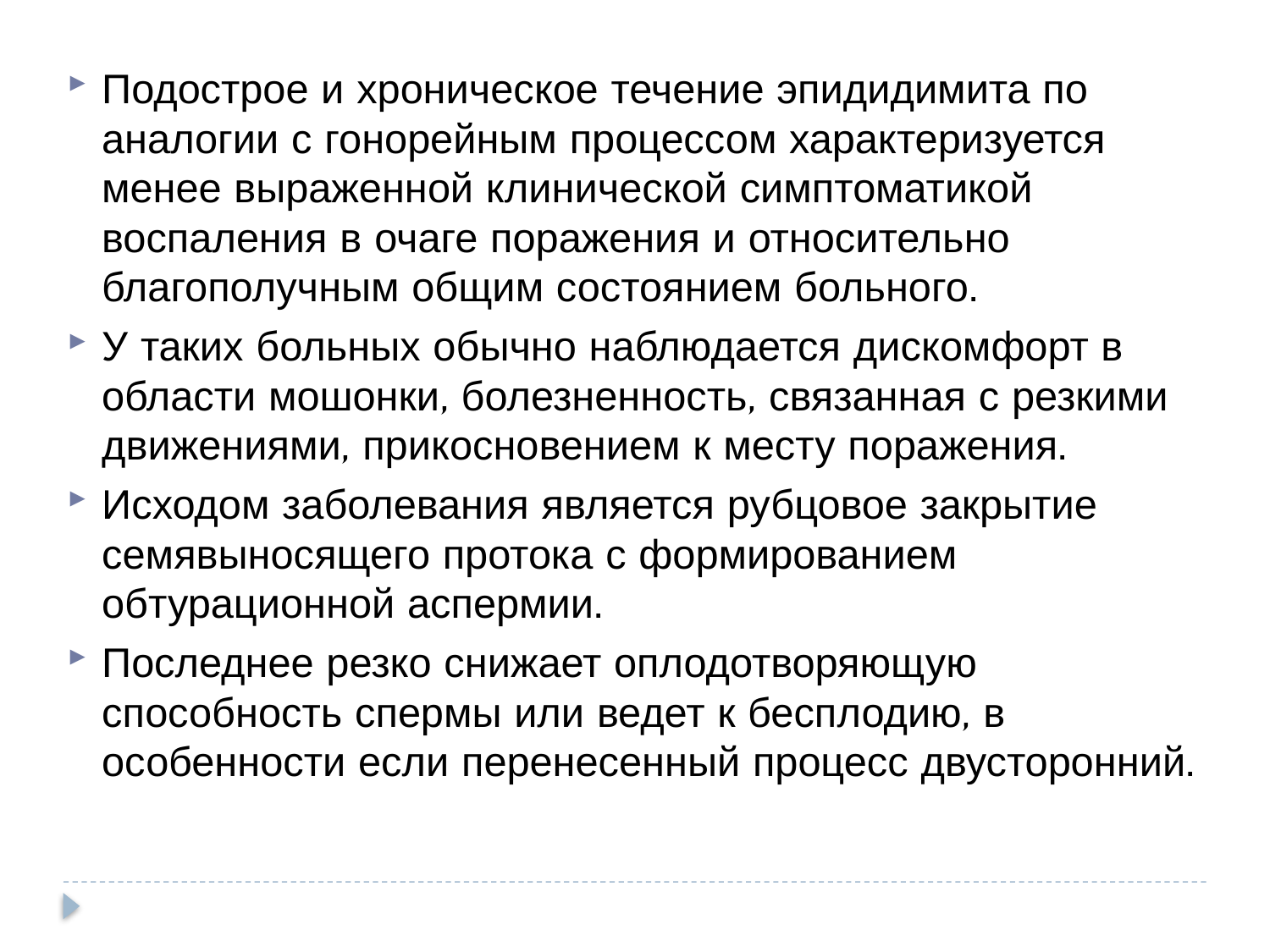

Подострое и хроническое течение эпидидимита по аналогии с гонорейным процессом характеризуется менее выраженной клинической симптоматикой воспаления в очаге поражения и относительно благополучным общим состоянием больного.
У таких больных обычно наблюдается дискомфорт в области мошонки, болезненность, связанная с резкими движениями, прикосновением к месту поражения.
Исходом заболевания является рубцовое закрытие семявыносящего протока с формированием обтурационной аспермии.
Последнее резко снижает оплодотворяющую способность спермы или ведет к бесплодию, в особенности если перенесенный процесс двусторонний.